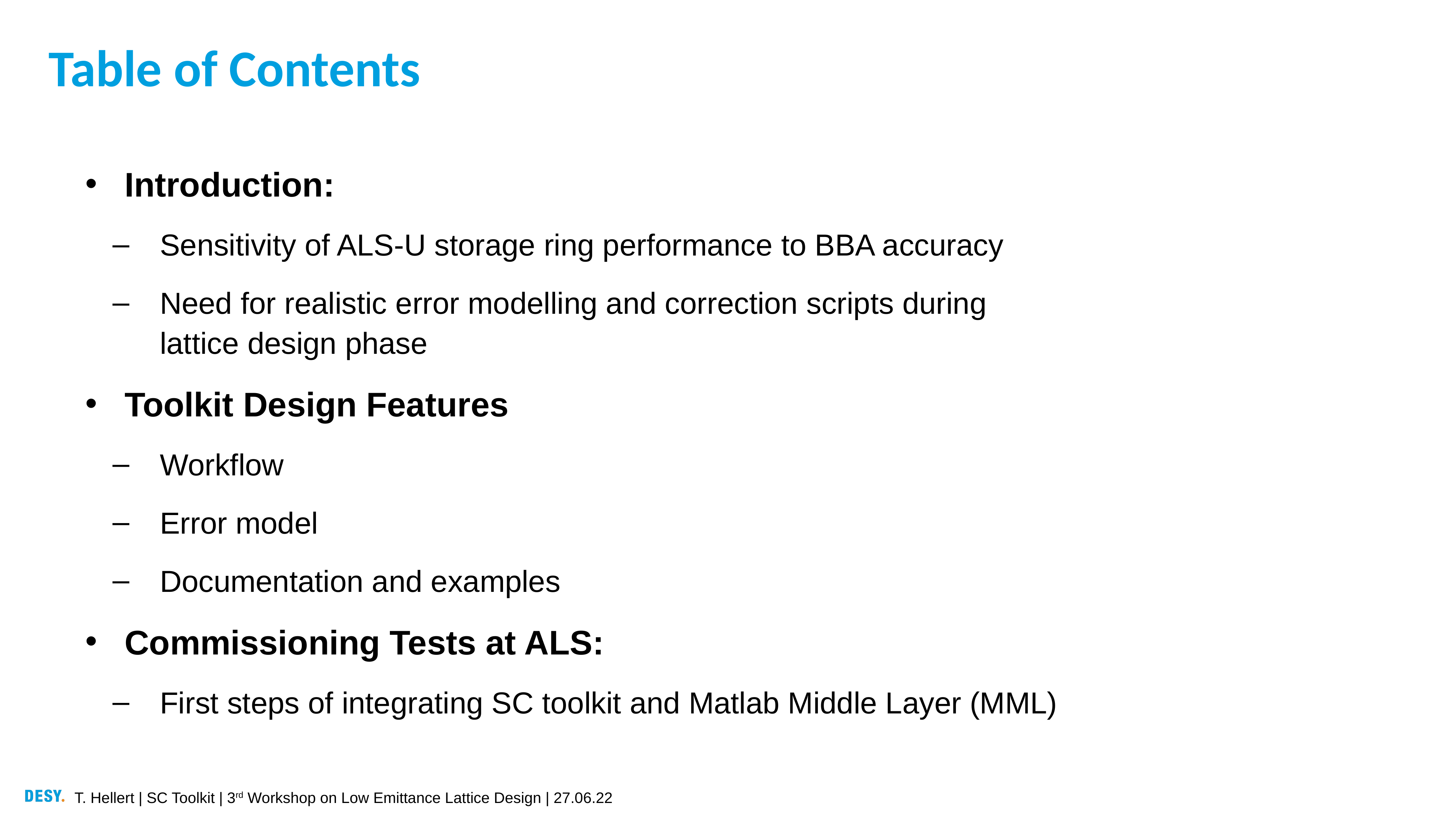

# Table of Contents
Introduction:
Sensitivity of ALS-U storage ring performance to BBA accuracy
Need for realistic error modelling and correction scripts during lattice design phase
Toolkit Design Features
Workflow
Error model
Documentation and examples
Commissioning Tests at ALS:
First steps of integrating SC toolkit and Matlab Middle Layer (MML)